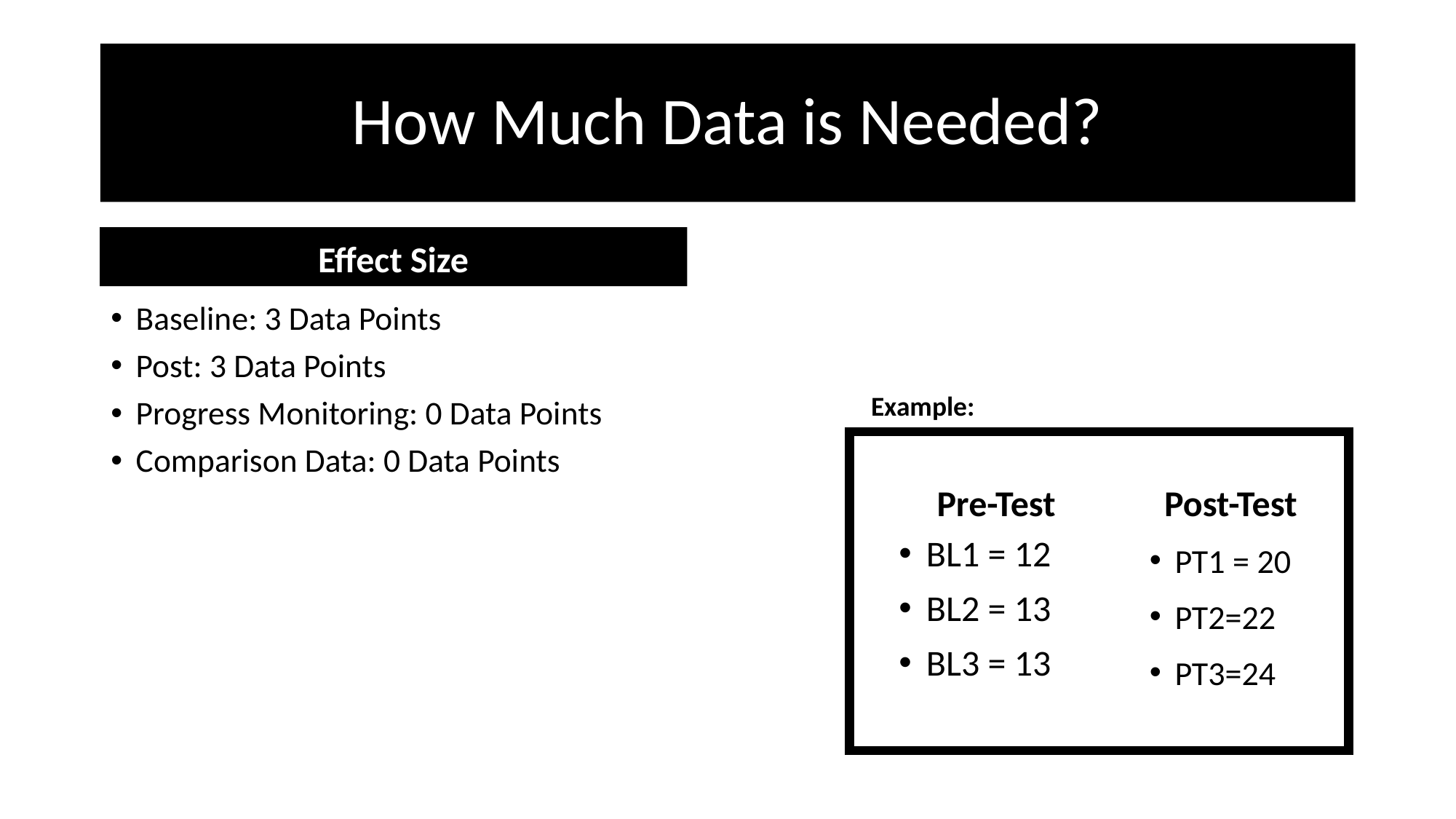

# How Much Data is Needed?
Effect Size
Baseline: 3 Data Points
Post: 3 Data Points
Progress Monitoring: 0 Data Points
Comparison Data: 0 Data Points
Example:

Pre-Test
Post-Test
BL1 = 12
BL2 = 13
BL3 = 13

PT1 = 20
PT2=22
PT3=24